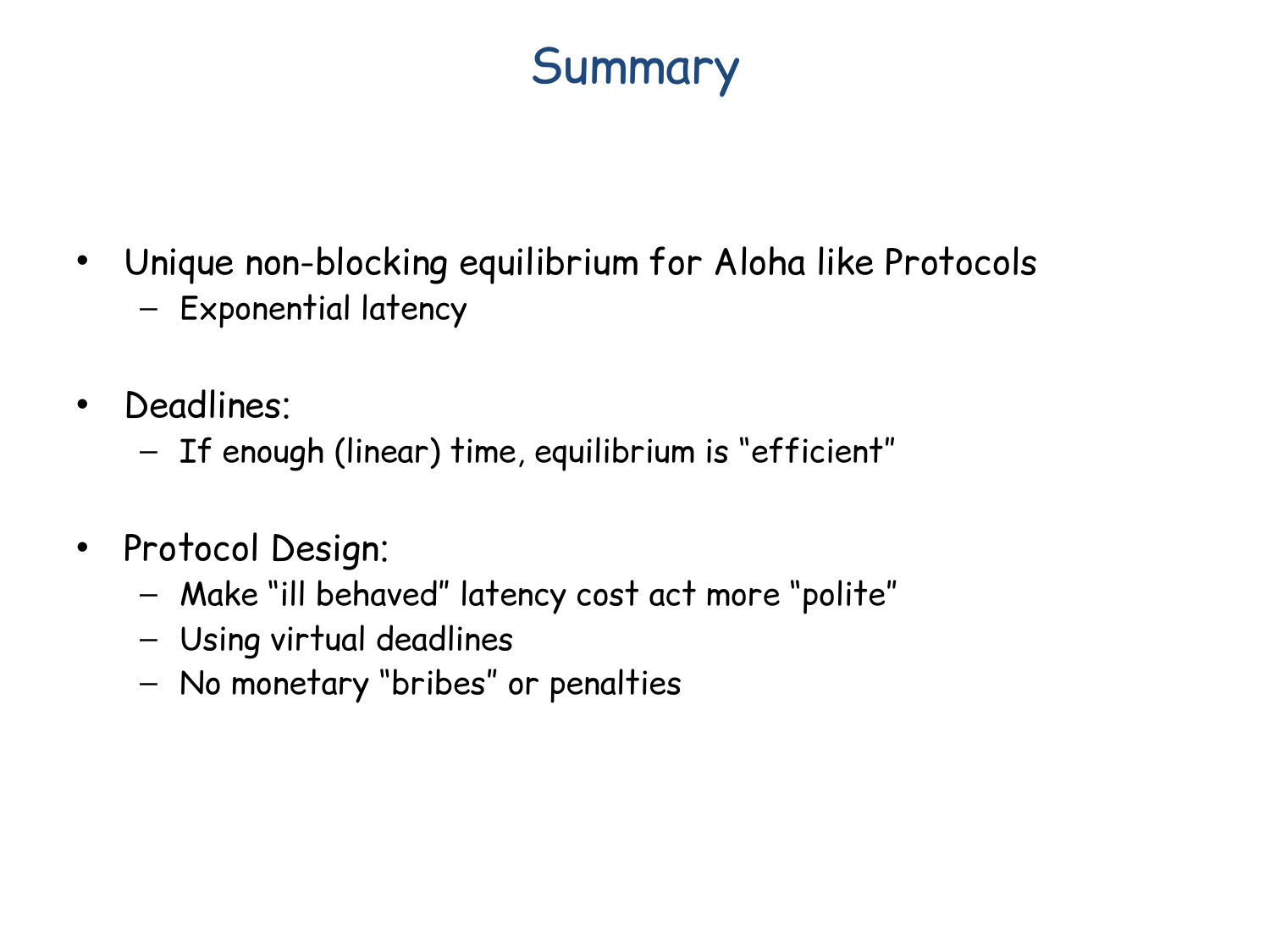

# Summary
Unique non-blocking equilibrium for Aloha like Protocols
Exponential latency

Deadlines:
If enough (linear) time, equilibrium is “efficient”

Protocol Design:
Make “ill behaved” latency cost act more “polite”
Using virtual deadlines
No monetary “bribes” or penalties